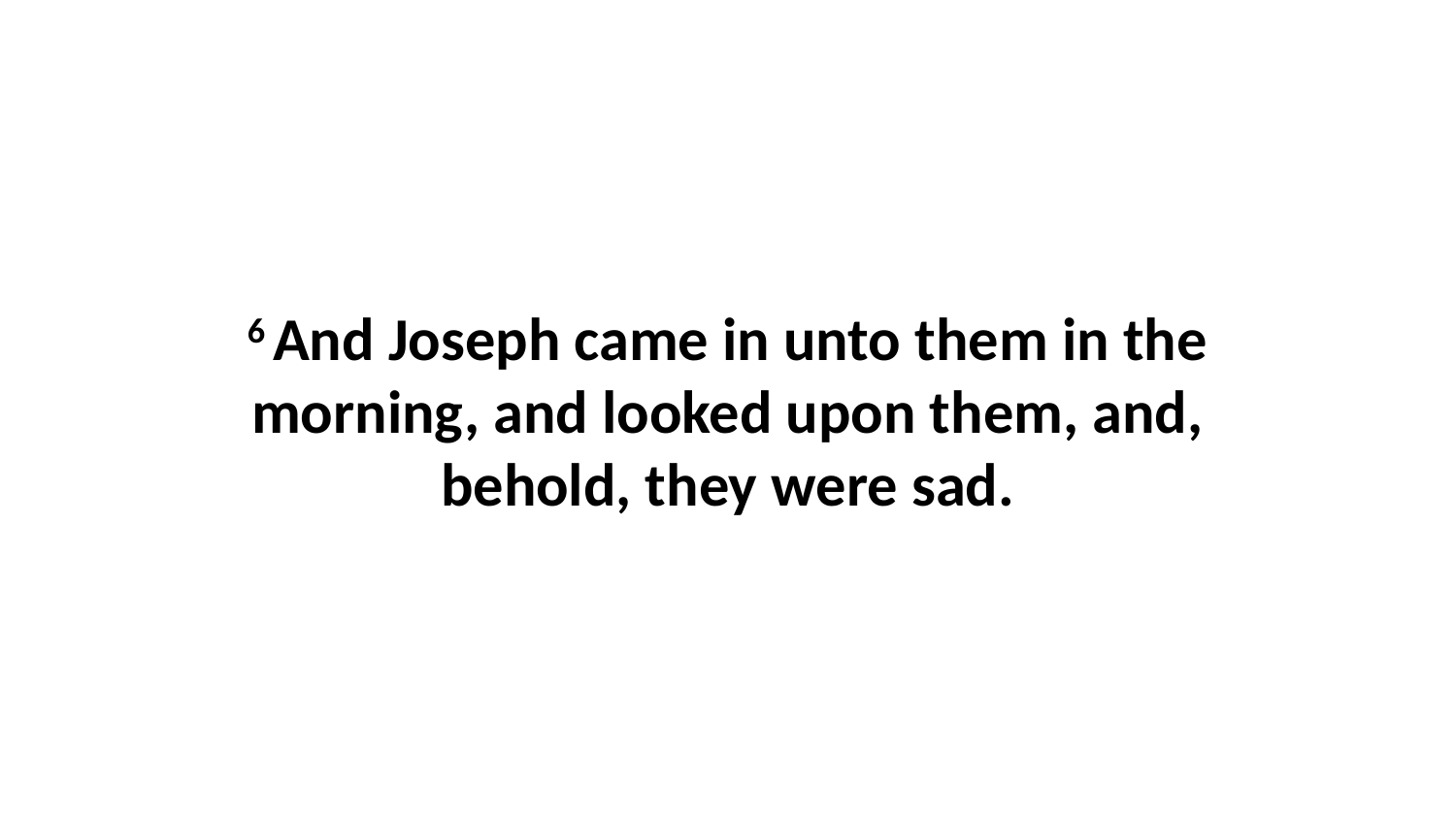

6 And Joseph came in unto them in the morning, and looked upon them, and, behold, they were sad.